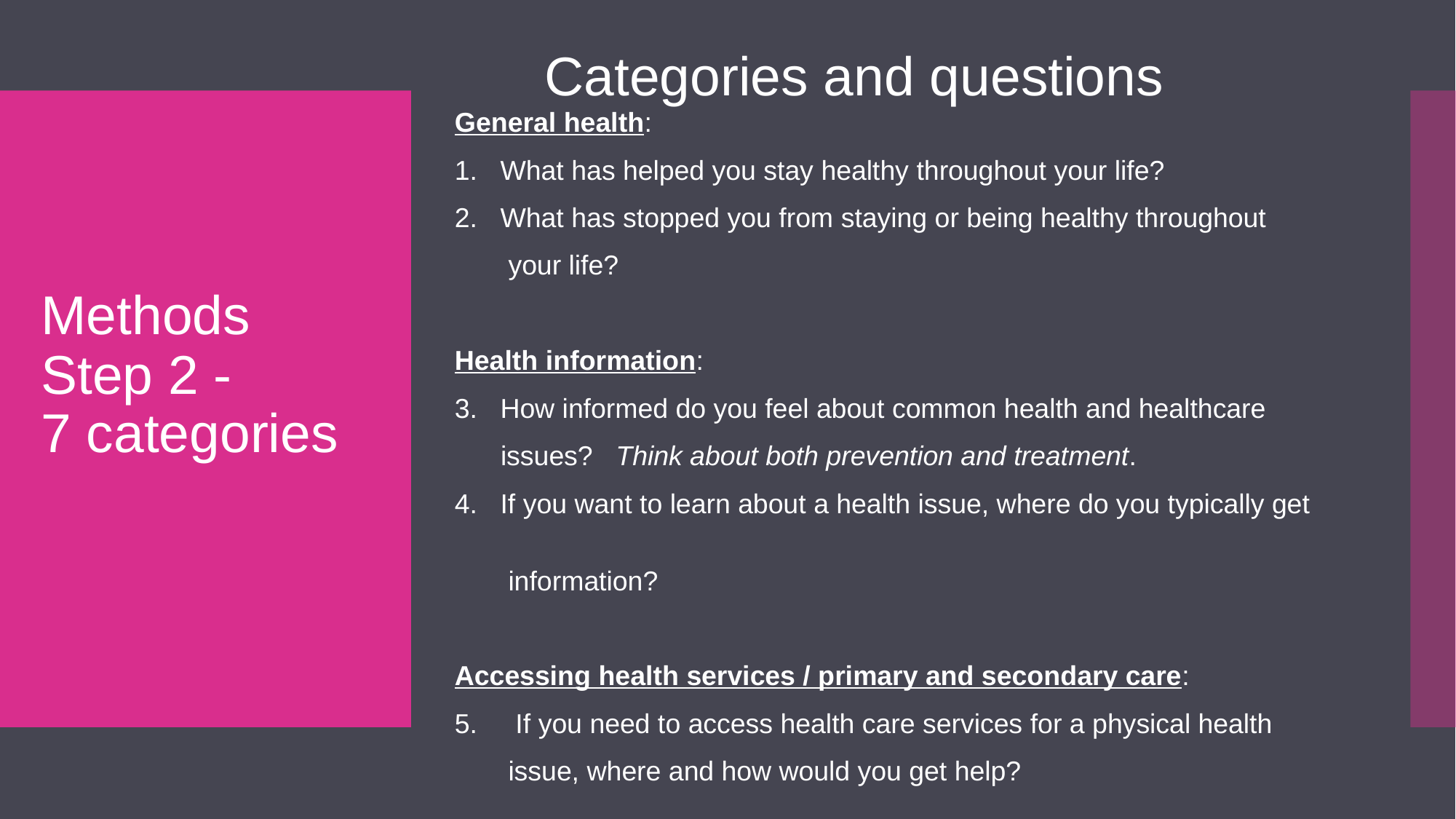

Categories and questions
# Methods Step 2 - 7 categories
General health:
1.   What has helped you stay healthy throughout your life?
2.   What has stopped you from staying or being healthy throughout
       your life?

Health information:
3.   How informed do you feel about common health and healthcare
      issues?   Think about both prevention and treatment.
4.   If you want to learn about a health issue, where do you typically get
       information?

Accessing health services / primary and secondary care:
5.     If you need to access health care services for a physical health
       issue, where and how would you get help?